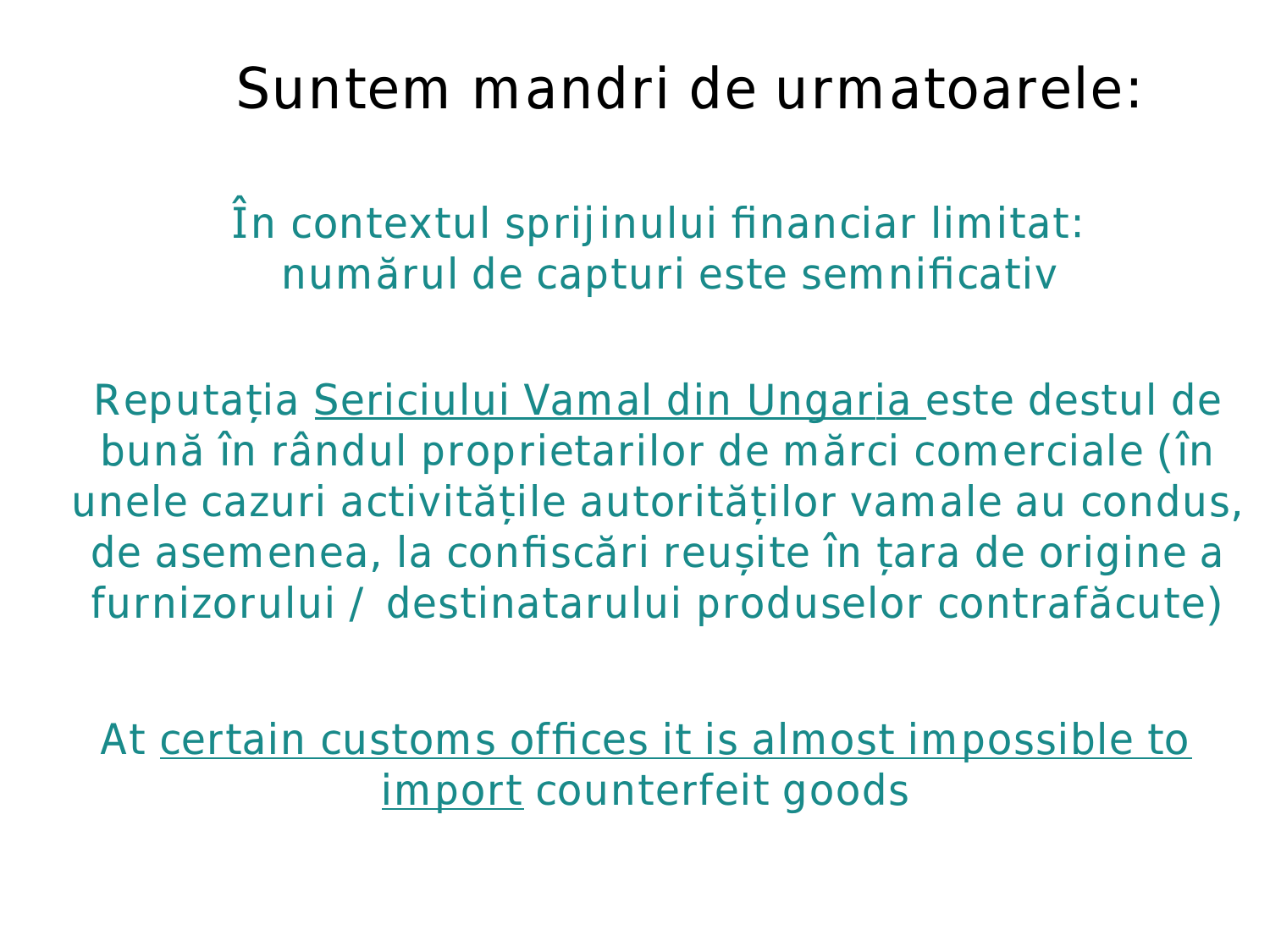

Suntem mandri de urmatoarele:
În contextul sprijinului financiar limitat:
  numărul de capturi este semnificativ
Reputația Sericiului Vamal din Ungaria este destul de bună în rândul proprietarilor de mărci comerciale (în unele cazuri activitățile autorităților vamale au condus, de asemenea, la confiscări reușite în țara de origine a furnizorului / destinatarului produselor contrafăcute)
At certain customs offices it is almost impossible to import counterfeit goods